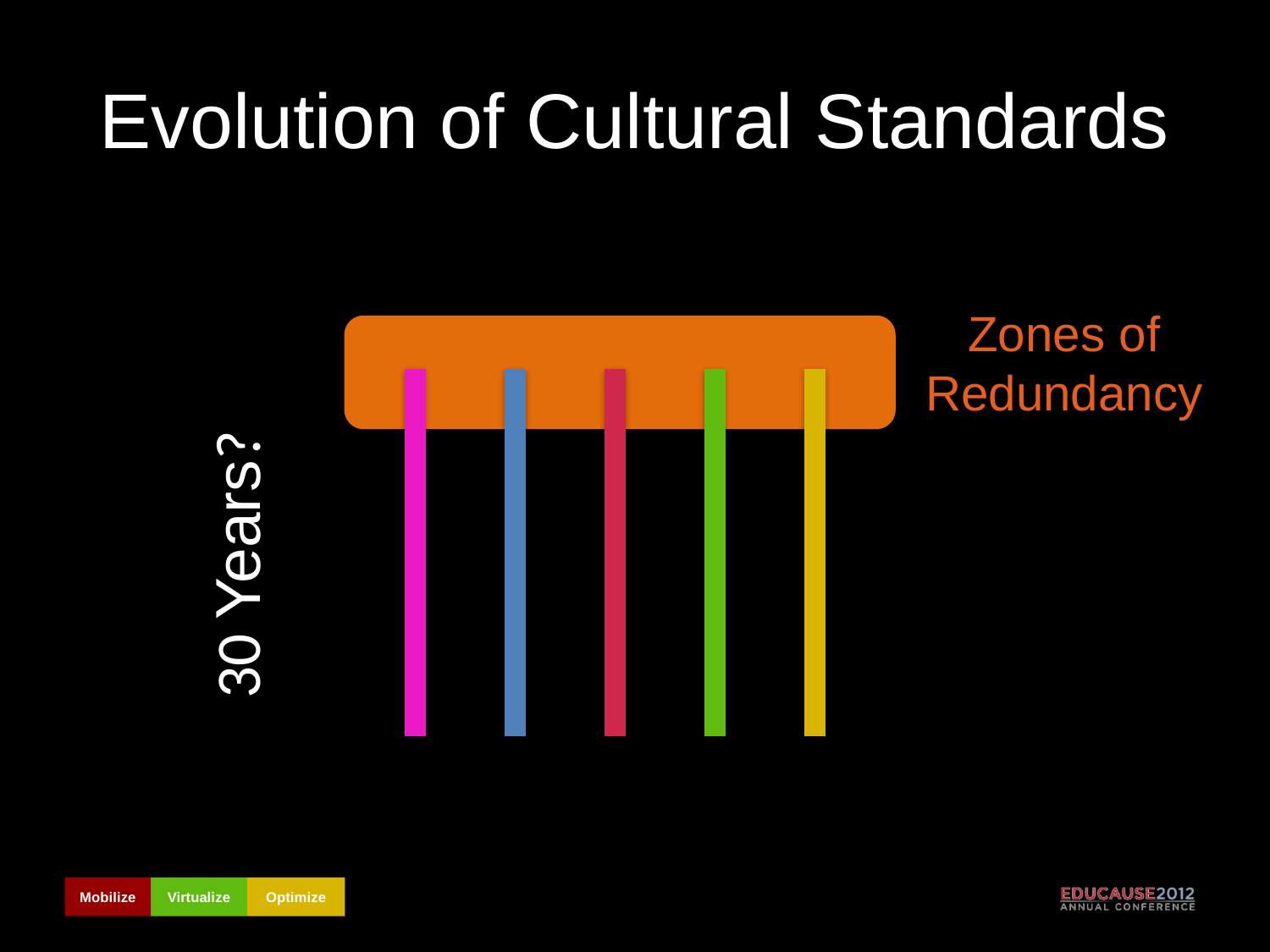

# Evolution of Cultural Standards
Zones of Redundancy

30 Years?